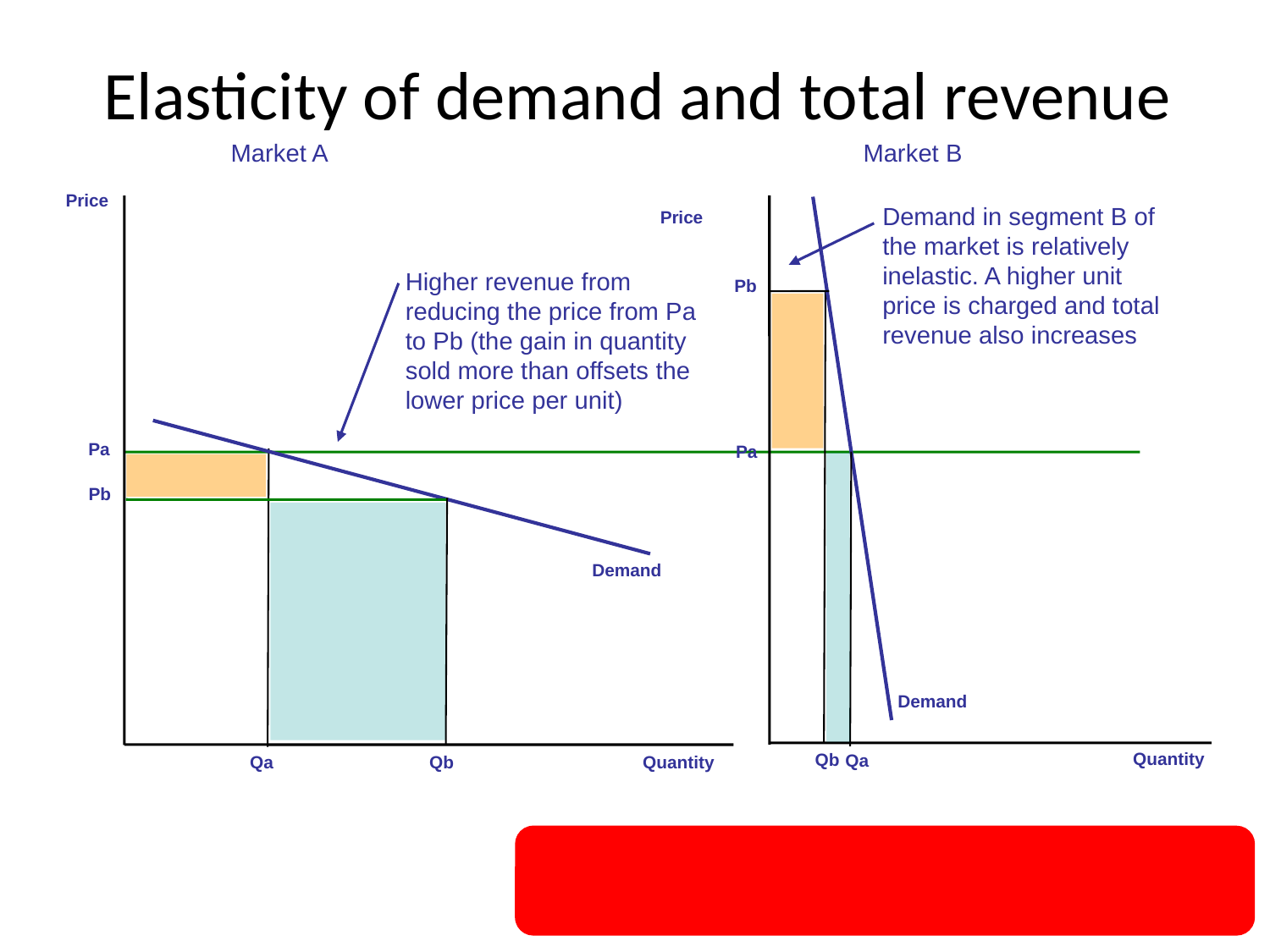

# Elasticity of demand and total revenue

Market A
Market B
Price

Demand in segment B of the market is relatively inelastic. A higher unit price is charged and total revenue also increases

Price

Higher revenue from reducing the price from Pa to Pb (the gain in quantity sold more than offsets the lower price per unit)
Pb

Pa
Pa

Pb

Demand
Demand
Quantity

Qb
Qa

Qa
Qb
Quantity